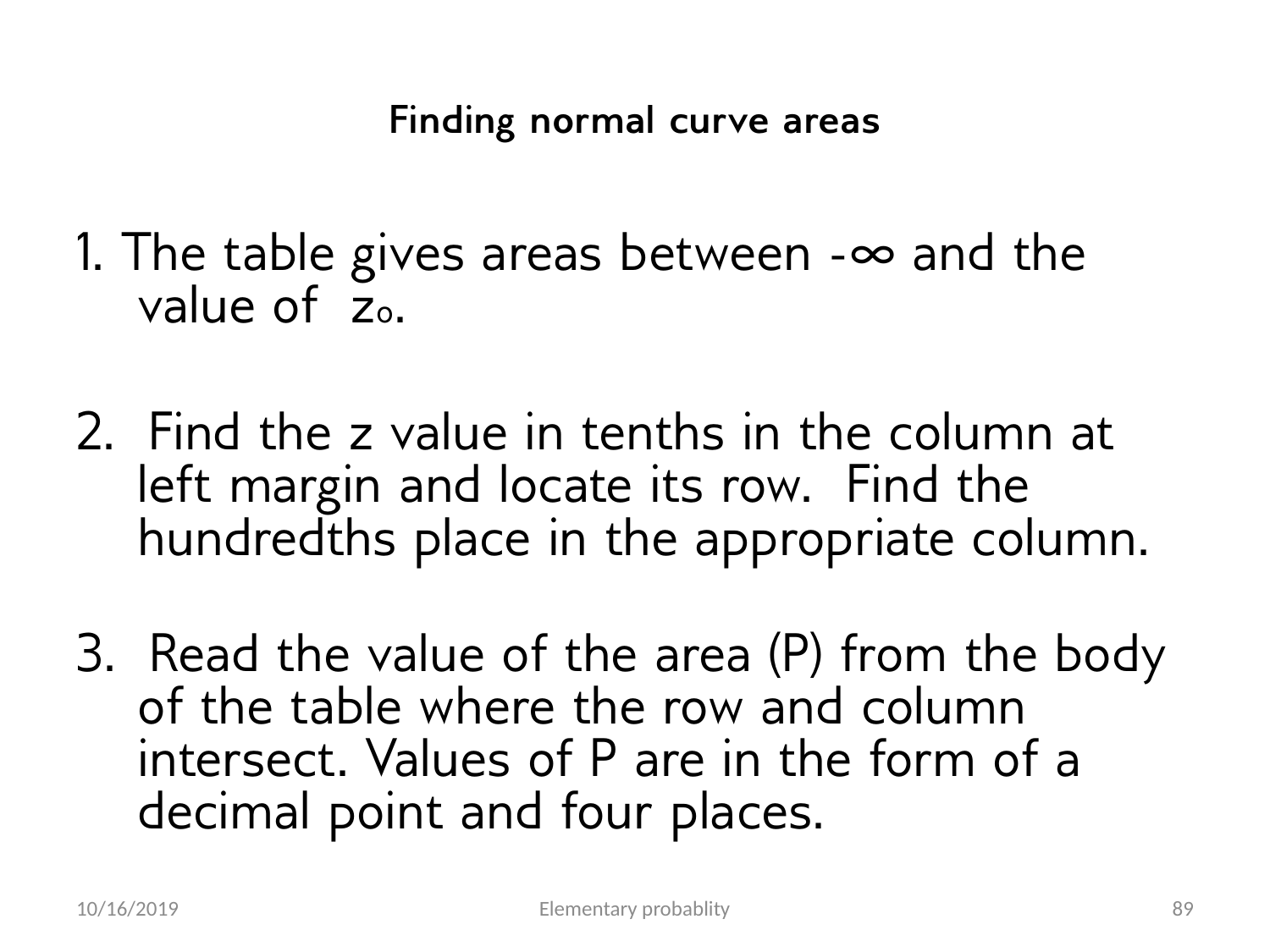

# Finding normal curve areas
1. The table gives areas between -∞ and the value of  zo.

2.  Find the z value in tenths in the column at left margin and locate its row.  Find the hundredths place in the appropriate column.
3.  Read the value of the area (P) from the body of the table where the row and column intersect. Values of P are in the form of a decimal point and four places.
10/16/2019
Elementary probablity
89